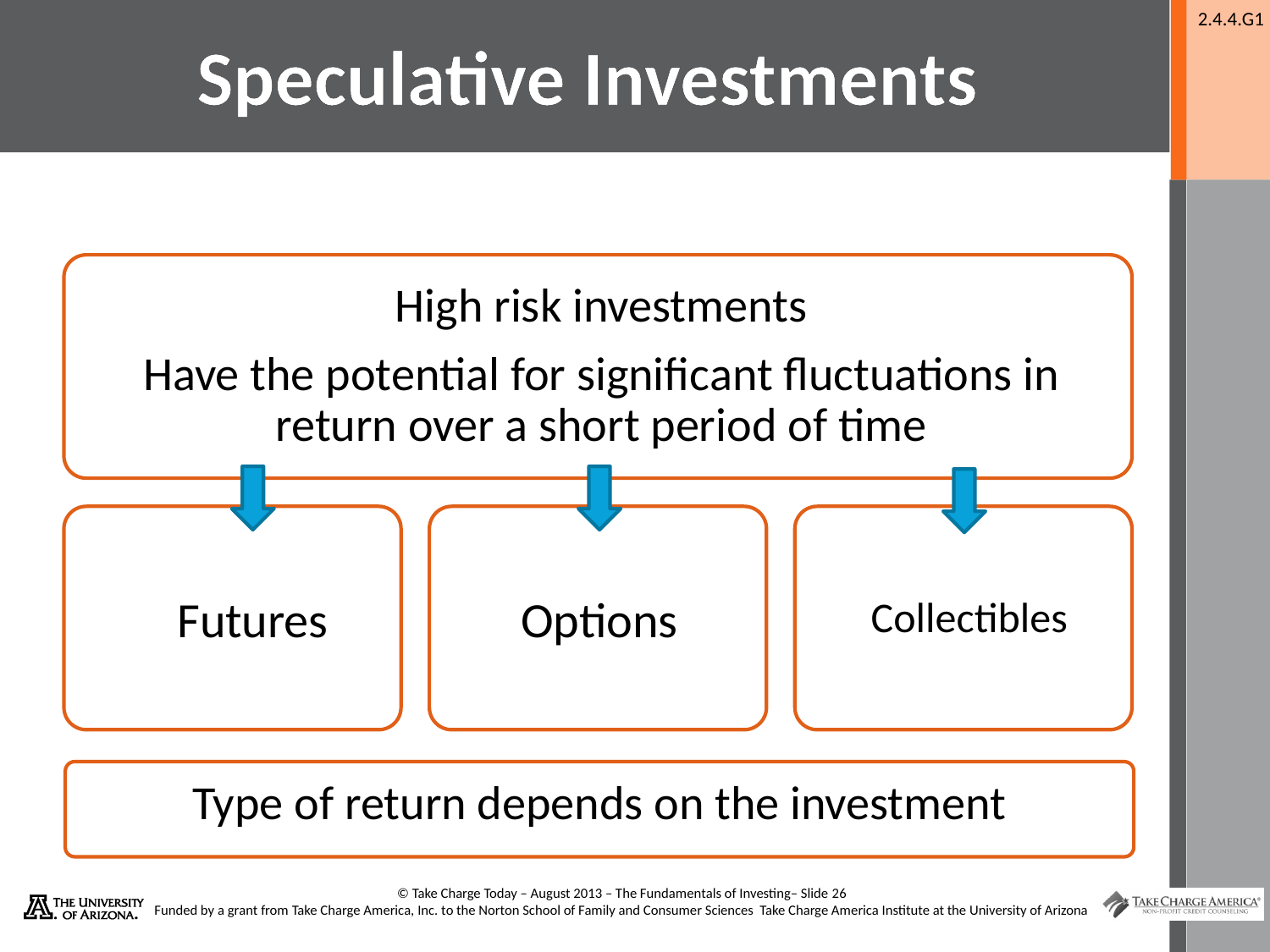

# Speculative Investments
High risk investments
Have the potential for significant fluctuations in return over a short period of time

Options
Futures
Collectibles

Type of return depends on the investment